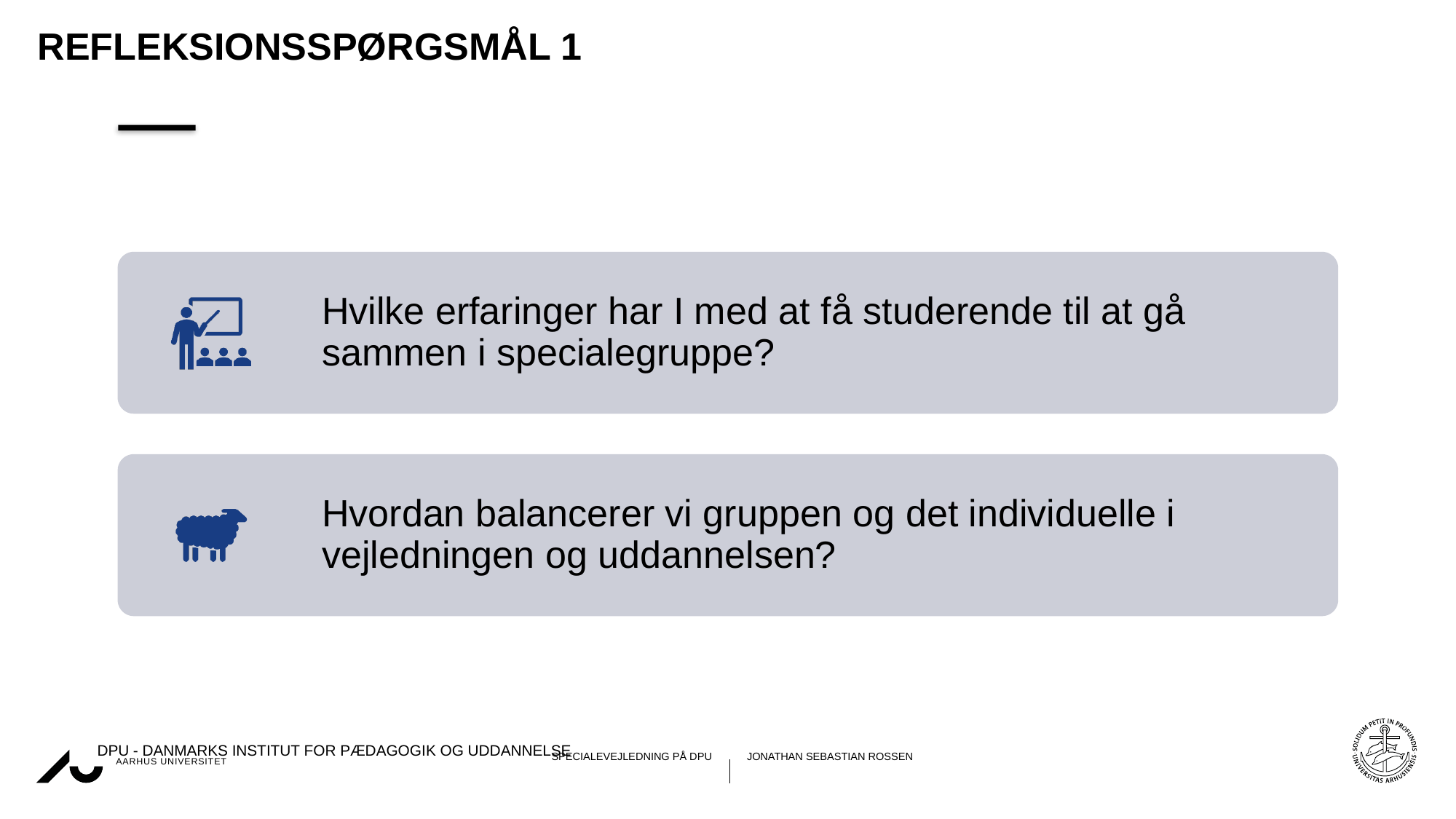

# Refleksionsspørgsmål 1
Hvilke erfaringer har I med at få studerende til at gå sammen i specialegruppe?
Hvordan balancerer vi gruppen og det individuelle i vejledningen og uddannelsen?